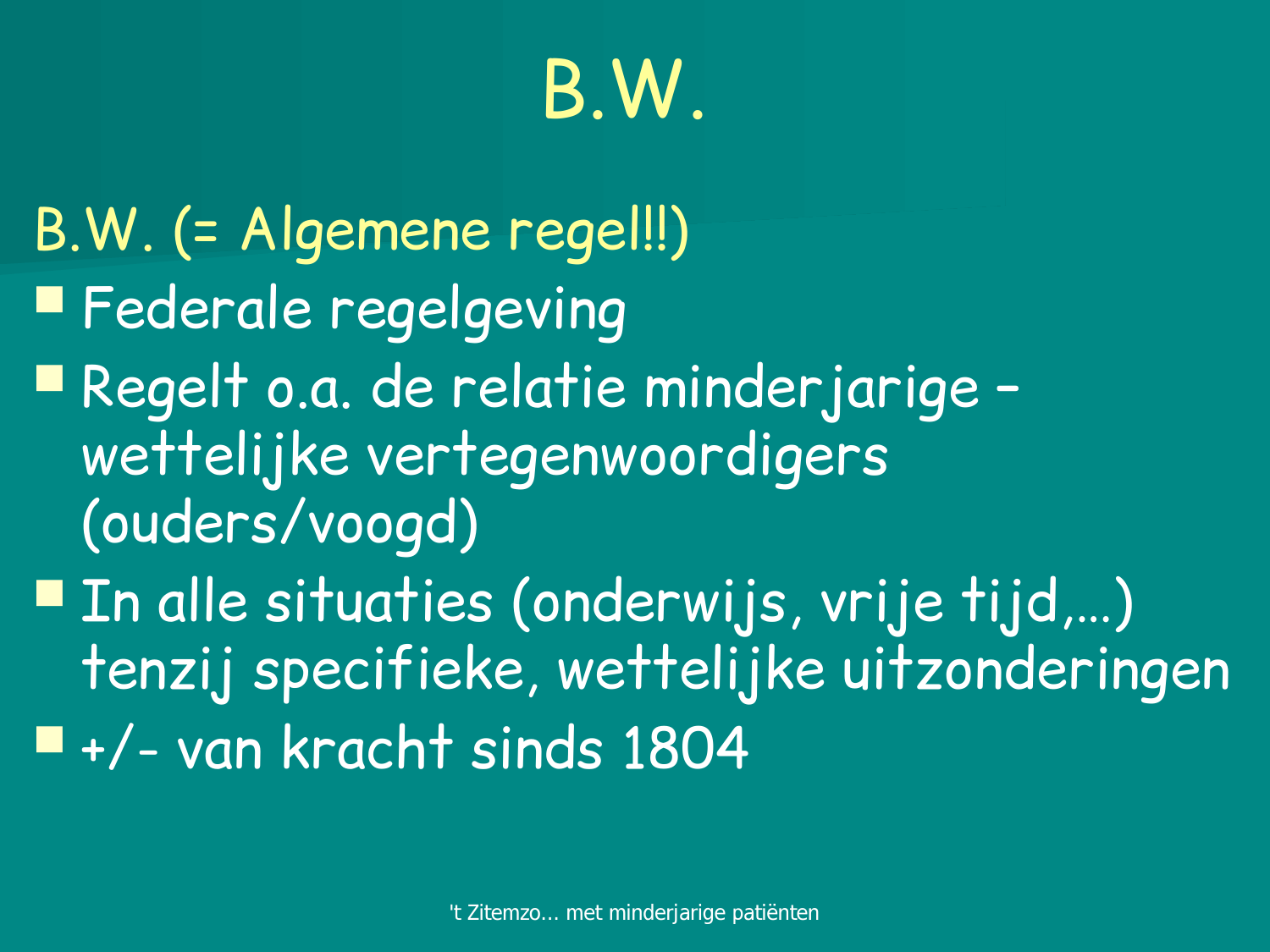

# B.W.
B.W. (= Algemene regel!!)
Federale regelgeving
Regelt o.a. de relatie minderjarige – wettelijke vertegenwoordigers (ouders/voogd)
In alle situaties (onderwijs, vrije tijd,…) tenzij specifieke, wettelijke uitzonderingen
+/- van kracht sinds 1804
't Zitemzo... met minderjarige patiënten